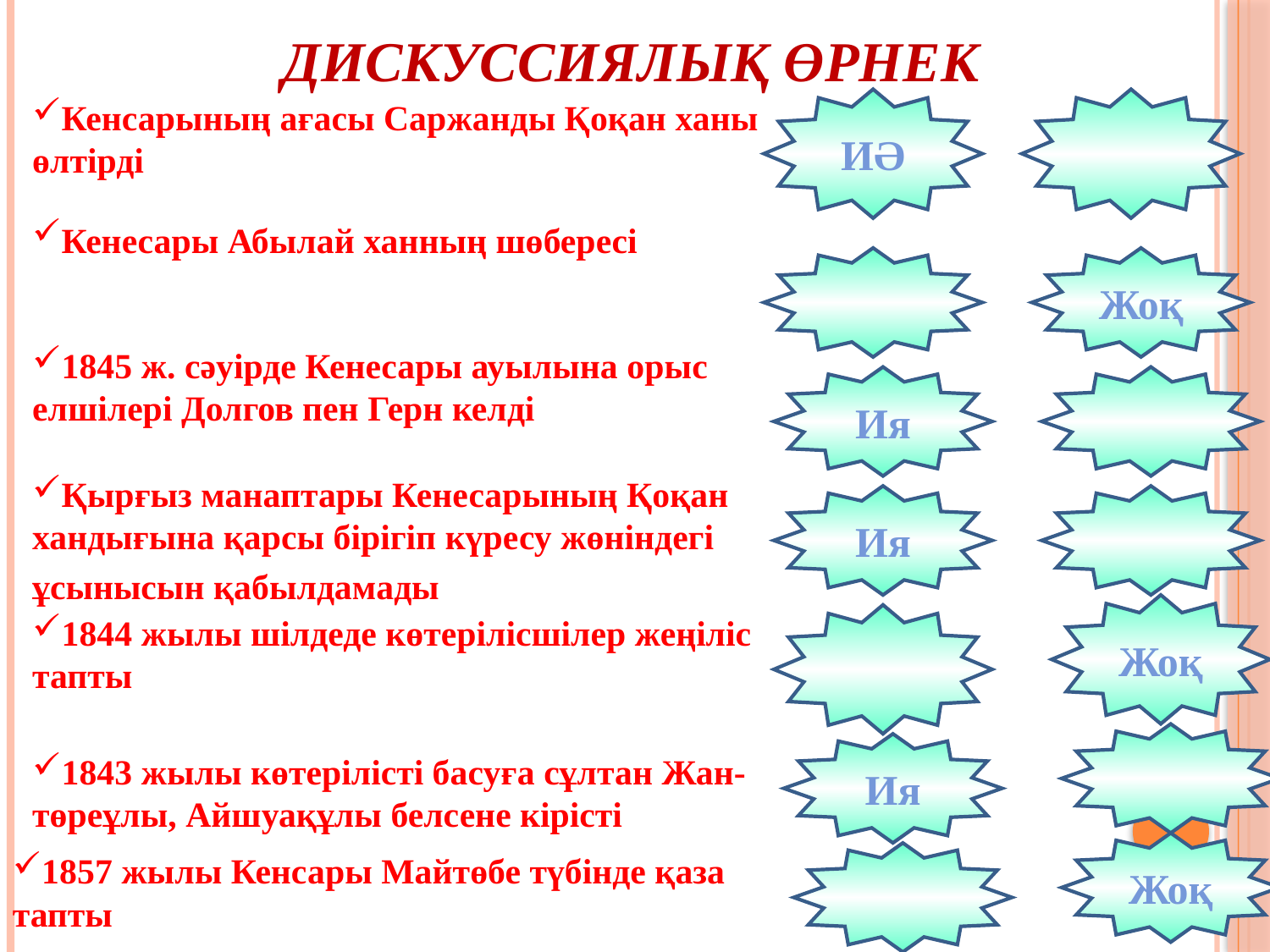

Дискуссиялық өрнек
Кенсарының ағасы Саржанды Қоқан ханы өлтірді

ИӘ

Кенесары Абылай ханның шөбересі

Жоқ
1845 ж. сәуірде Кенесары ауылына орыс елшілері Долгов пен Герн келді
Ия

Қырғыз манаптары Кенесарының Қоқан хандығына қарсы бірігіп күресу жөніндегі ұсынысын қабылдамады

Ия

Жоқ
1844 жылы шілдеде көтерілісшілер жеңіліс тапты

Ия
1843 жылы көтерілісті басуға сұлтан Жан-
төреұлы, Айшуақұлы белсене кірісті
Жоқ
1857 жылы Кенсары Майтөбе түбінде қаза
тапты